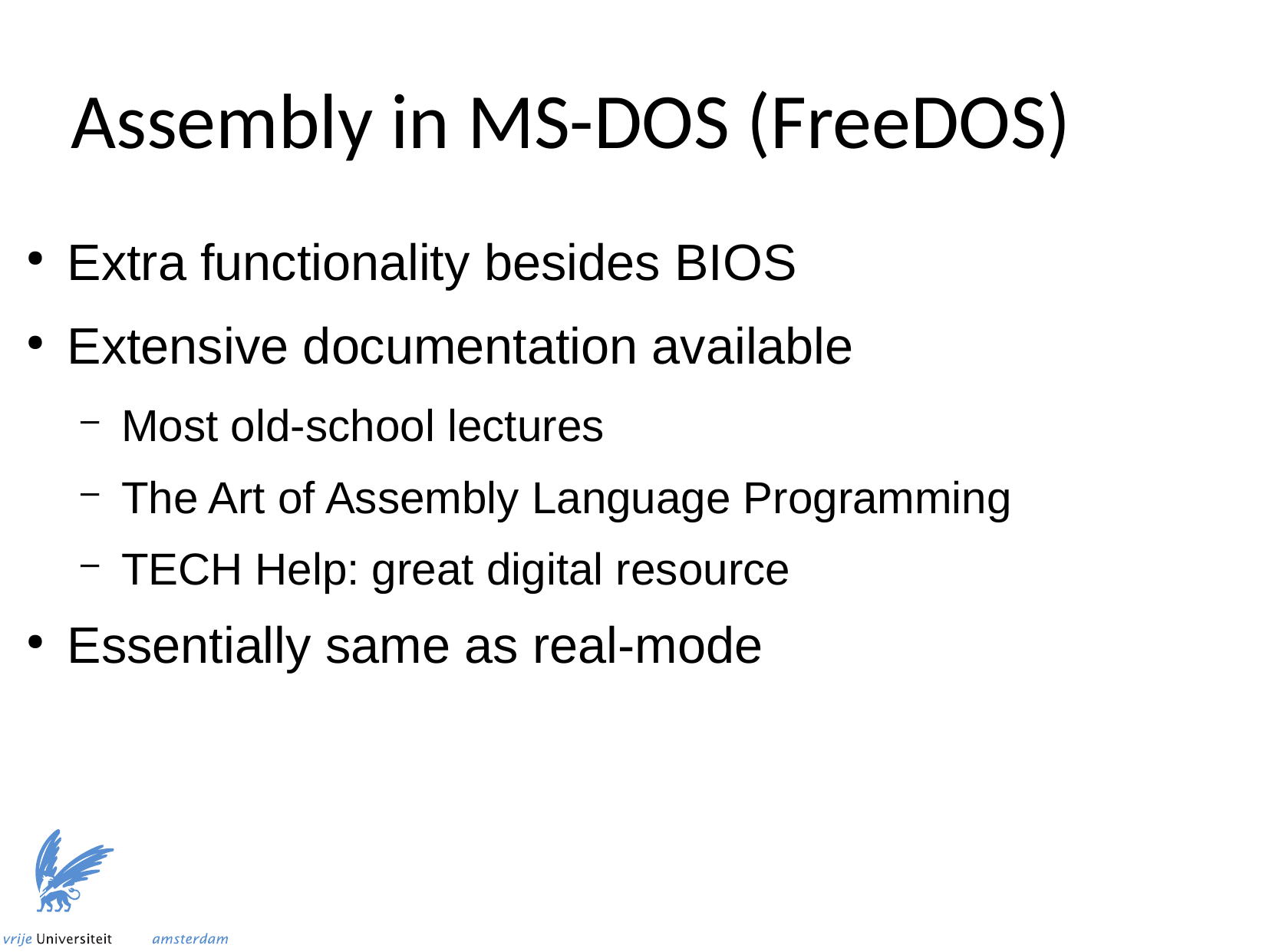

Assembly in MS-DOS (FreeDOS)
Extra functionality besides BIOS
Extensive documentation available
Most old-school lectures
The Art of Assembly Language Programming
TECH Help: great digital resource
Essentially same as real-mode